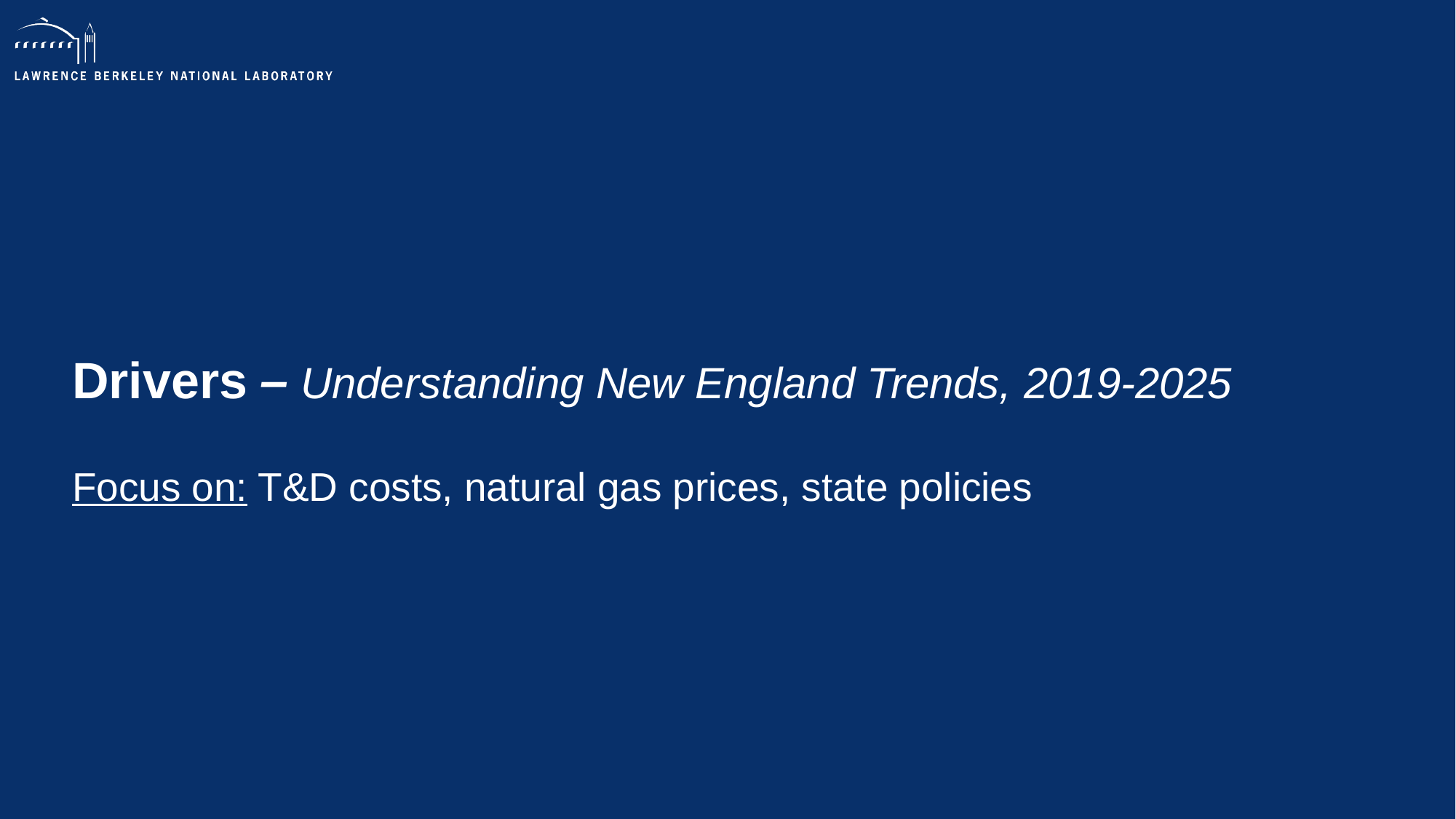

# Drivers – Understanding New England Trends, 2019-2025 Focus on: T&D costs, natural gas prices, state policies